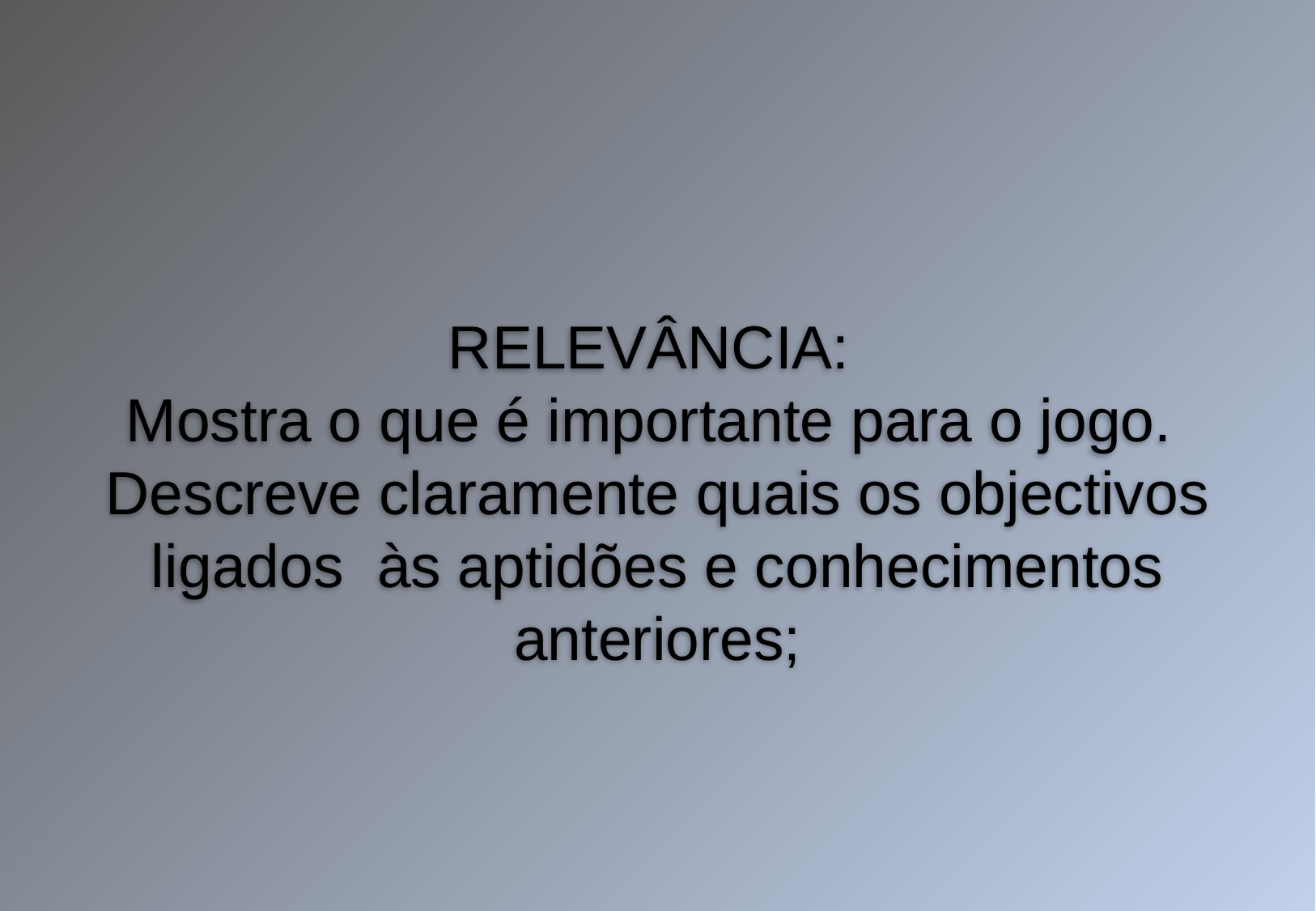

RELEVÂNCIA:
Mostra o que é importante para o jogo.  Descreve claramente quais os objectivos ligados  às aptidões e conhecimentos anteriores;